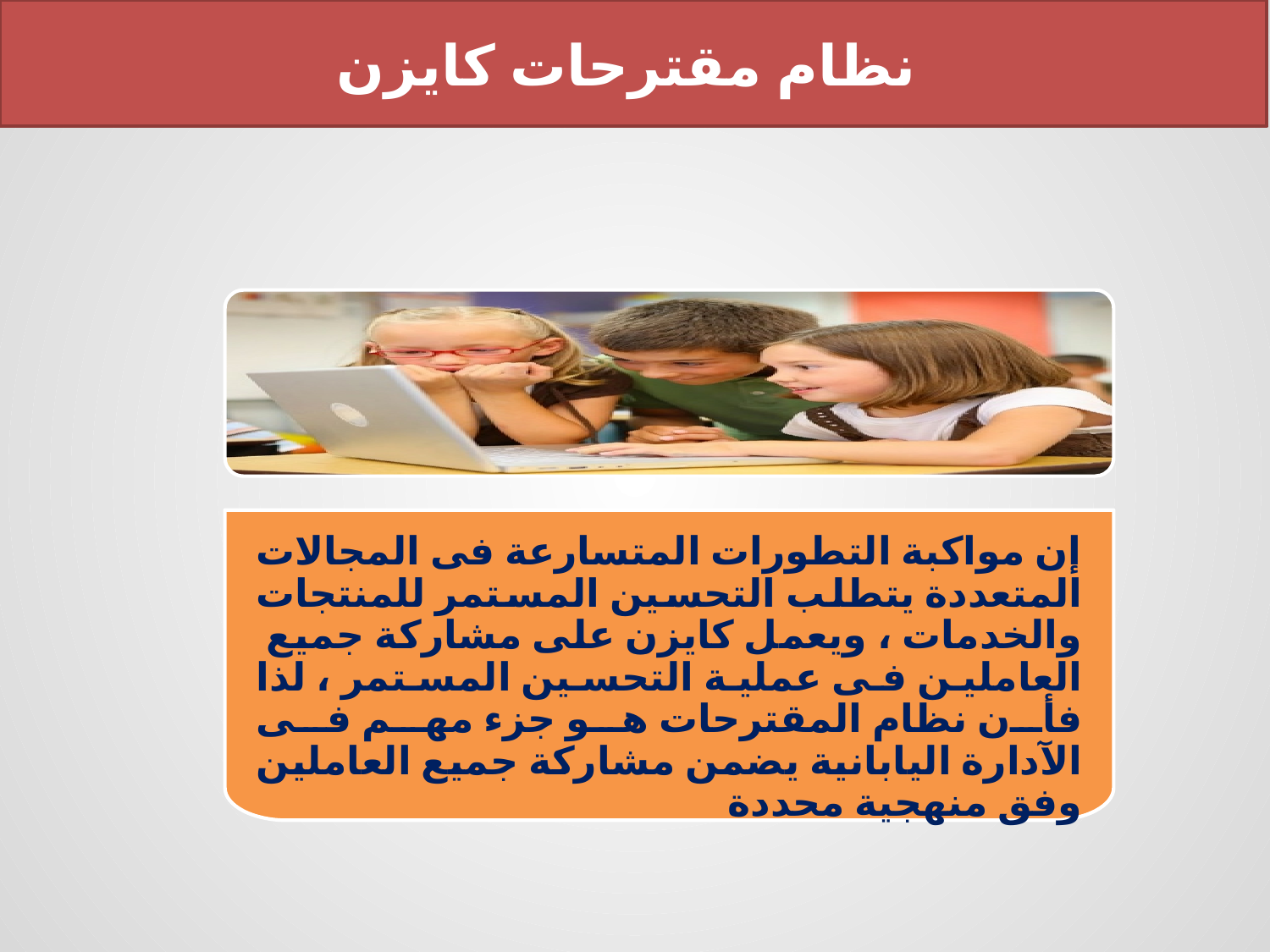

نظام مقترحات كايزن

إن مواكبة التطورات المتسارعة فى المجالات المتعددة يتطلب التحسين المستمر للمنتجات والخدمات ، ويعمل كايزن على مشاركة جميع  العاملين فى عملية التحسين المستمر ، لذا فأن نظام المقترحات هو جزء مهم فى الآدارة اليابانية يضمن مشاركة جميع العاملين وفق منهجية محددة